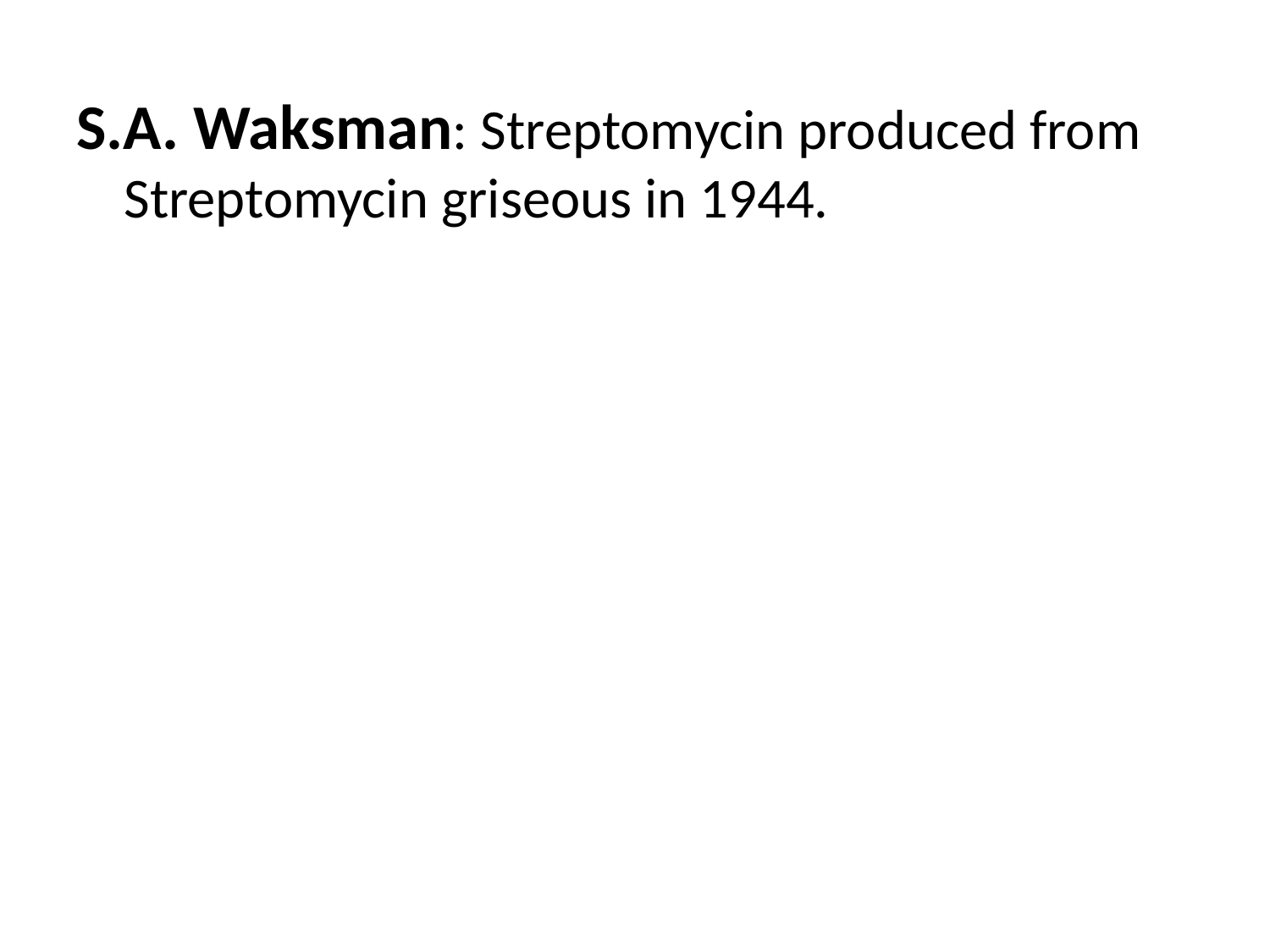

S.A. Waksman: Streptomycin produced from Streptomycin griseous in 1944.